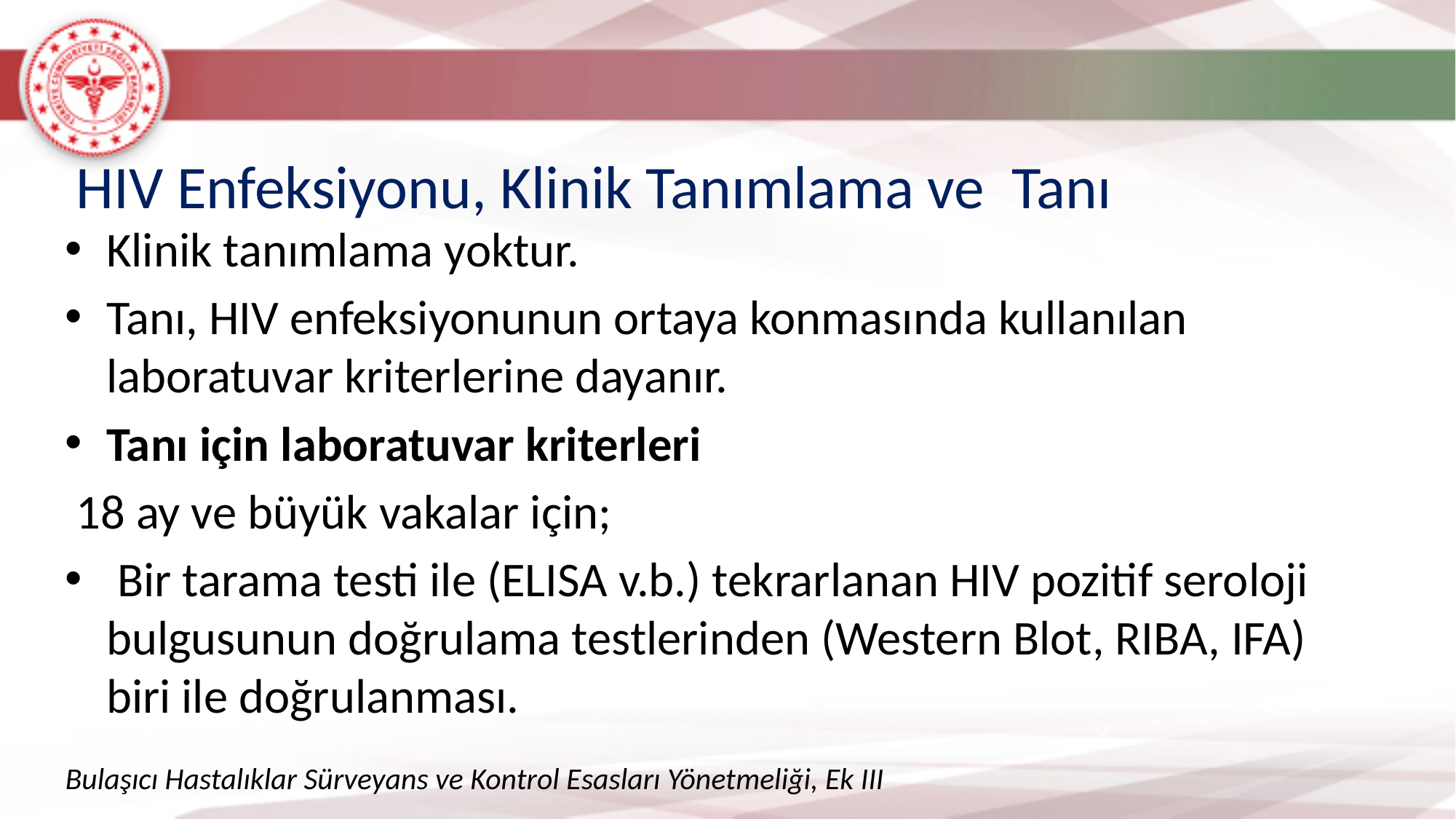

HIV Enfeksiyonu, Klinik Tanımlama ve  Tanı
Klinik tanımlama yoktur.
Tanı, HIV enfeksiyonunun ortaya konmasında kullanılan laboratuvar kriterlerine dayanır.
Tanı için laboratuvar kriterleri
 18 ay ve büyük vakalar için;
 Bir tarama testi ile (ELISA v.b.) tekrarlanan HIV pozitif seroloji bulgusunun doğrulama testlerinden (Western Blot, RIBA, IFA) biri ile doğrulanması.

Bulaşıcı Hastalıklar Sürveyans ve Kontrol Esasları Yönetmeliği, Ek III